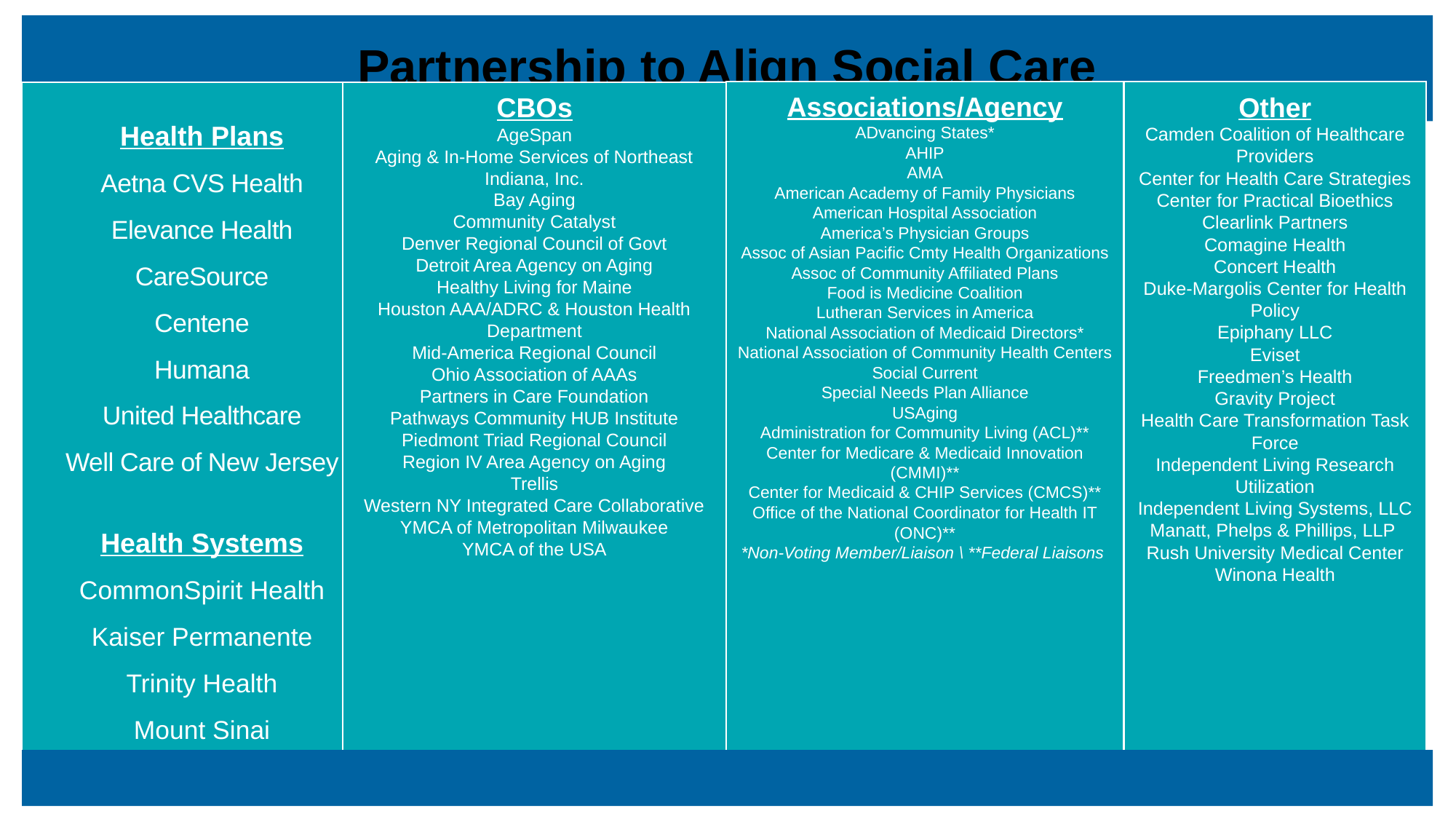

Partnership to Align Social Care

CBOs
AgeSpan
Aging & In-Home Services of Northeast Indiana, Inc.
Bay Aging
Community Catalyst
Denver Regional Council of Govt
Detroit Area Agency on Aging
Healthy Living for Maine
Houston AAA/ADRC & Houston Health Department
Mid-America Regional Council
Ohio Association of AAAs
Partners in Care Foundation
Pathways Community HUB Institute
Piedmont Triad Regional Council
Region IV Area Agency on Aging
Trellis
Western NY Integrated Care Collaborative
YMCA of Metropolitan Milwaukee
YMCA of the USA

Associations/Agency
ADvancing States*
AHIP
AMA
American Academy of Family Physicians
American Hospital Association
America’s Physician Groups
Assoc of Asian Pacific Cmty Health Organizations
Assoc of Community Affiliated Plans
Food is Medicine Coalition
Lutheran Services in America
National Association of Medicaid Directors*
National Association of Community Health Centers
Social Current
Special Needs Plan Alliance
USAging
Administration for Community Living (ACL)**
Center for Medicare & Medicaid Innovation (CMMI)**
Center for Medicaid & CHIP Services (CMCS)**
Office of the National Coordinator for Health IT (ONC)**
*Non-Voting Member/Liaison \ **Federal Liaisons

Other
Camden Coalition of Healthcare Providers
Center for Health Care Strategies
Center for Practical Bioethics
Clearlink Partners
Comagine Health
Concert Health
Duke-Margolis Center for Health Policy
Epiphany LLC
Eviset
Freedmen’s Health
Gravity Project
Health Care Transformation Task Force
Independent Living Research Utilization
Independent Living Systems, LLC
Manatt, Phelps & Phillips, LLP
Rush University Medical Center
Winona Health
Health Plans
Aetna CVS Health
Elevance Health
CareSource
Centene
Humana
United Healthcare
Well Care of New Jersey

Health Systems
CommonSpirit Health
Kaiser Permanente
Trinity Health
Mount Sinai
# Principles of an Equitable Health and Social Care Ecosystem